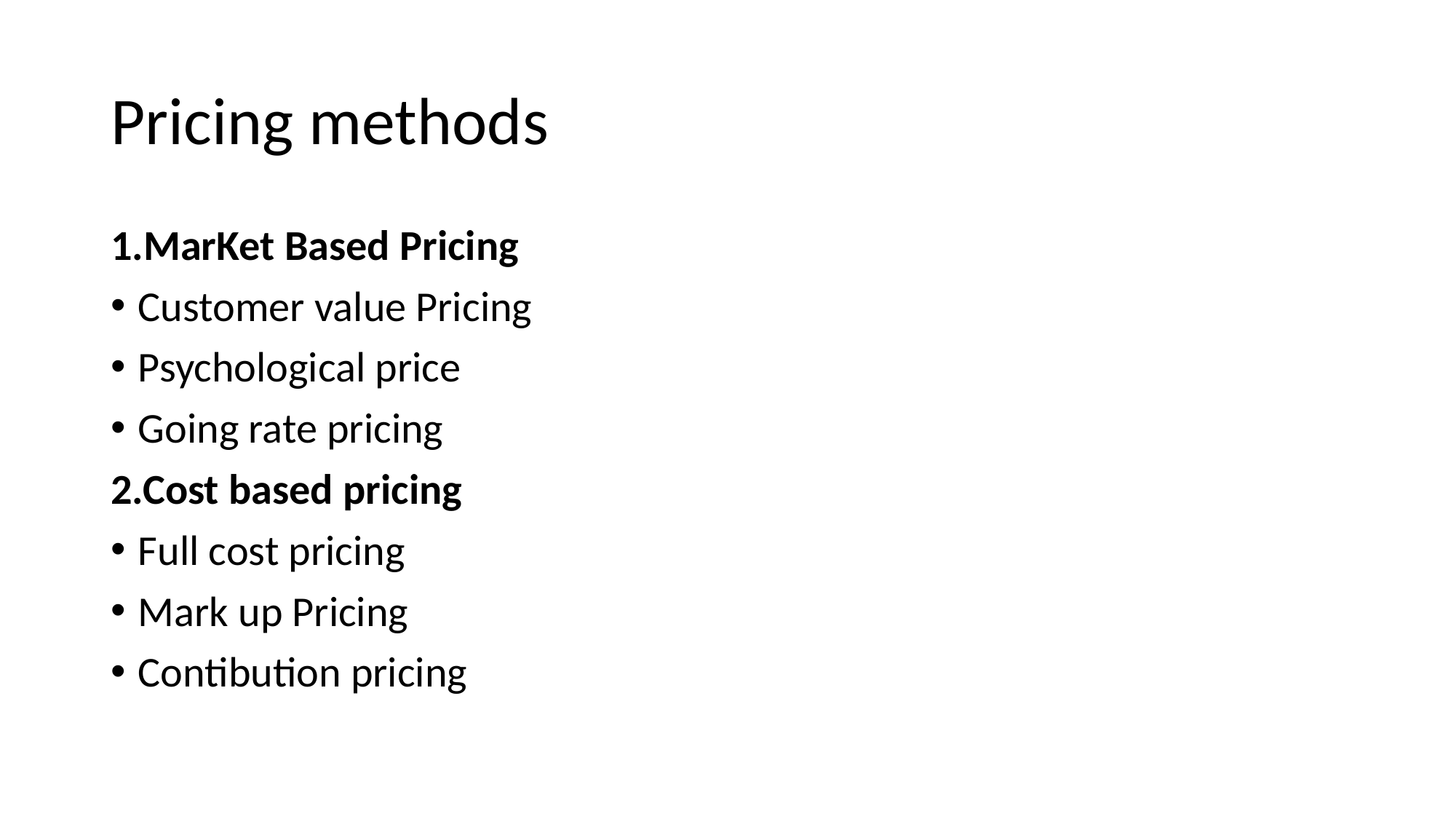

# Pricing methods
1.MarKet Based Pricing
Customer value Pricing
Psychological price
Going rate pricing
2.Cost based pricing
Full cost pricing
Mark up Pricing
Contibution pricing